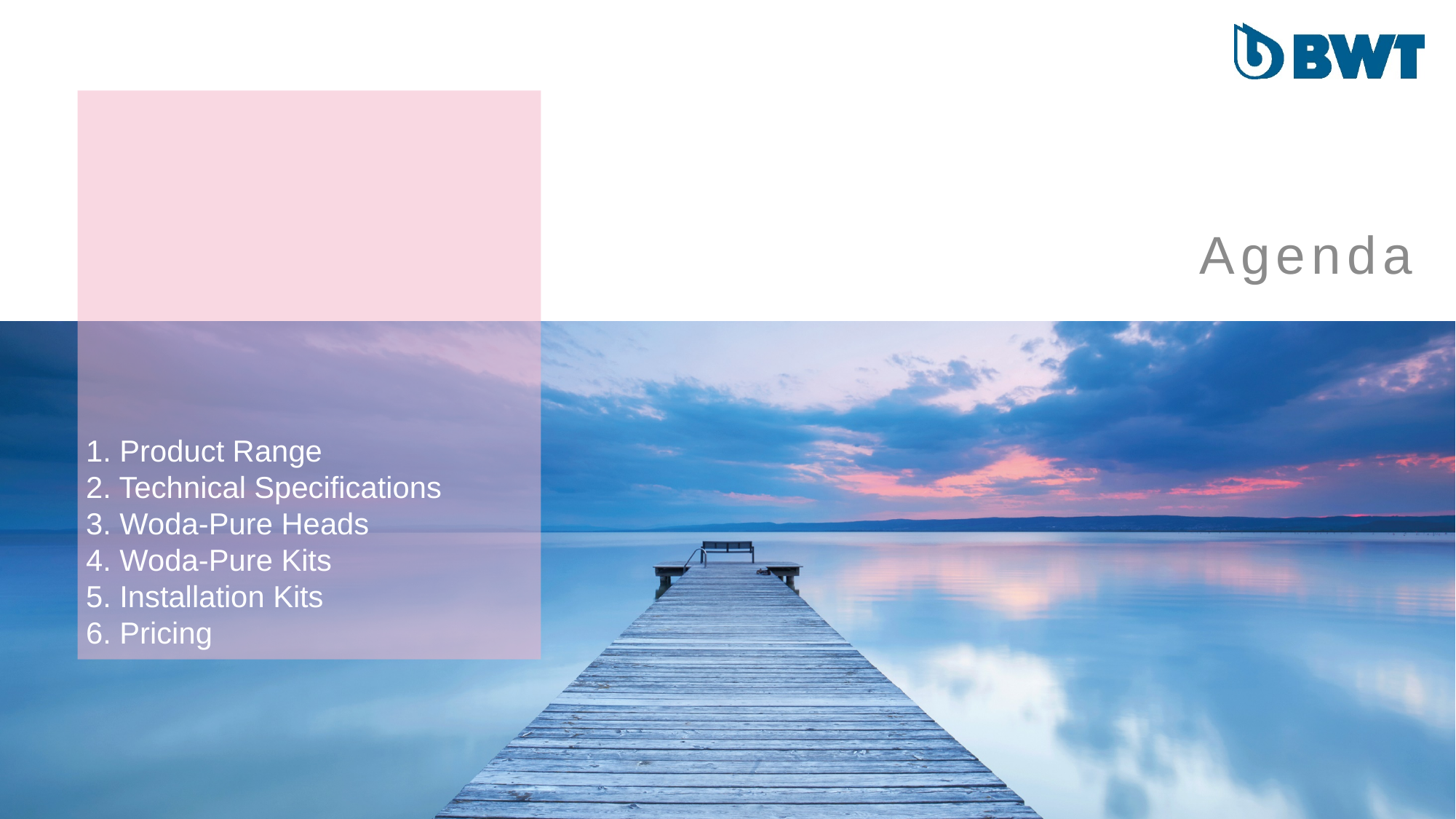

# Agenda
1. Product Range
2. Technical Specifications
3. Woda-Pure Heads
4. Woda-Pure Kits
5. Installation Kits
6. Pricing